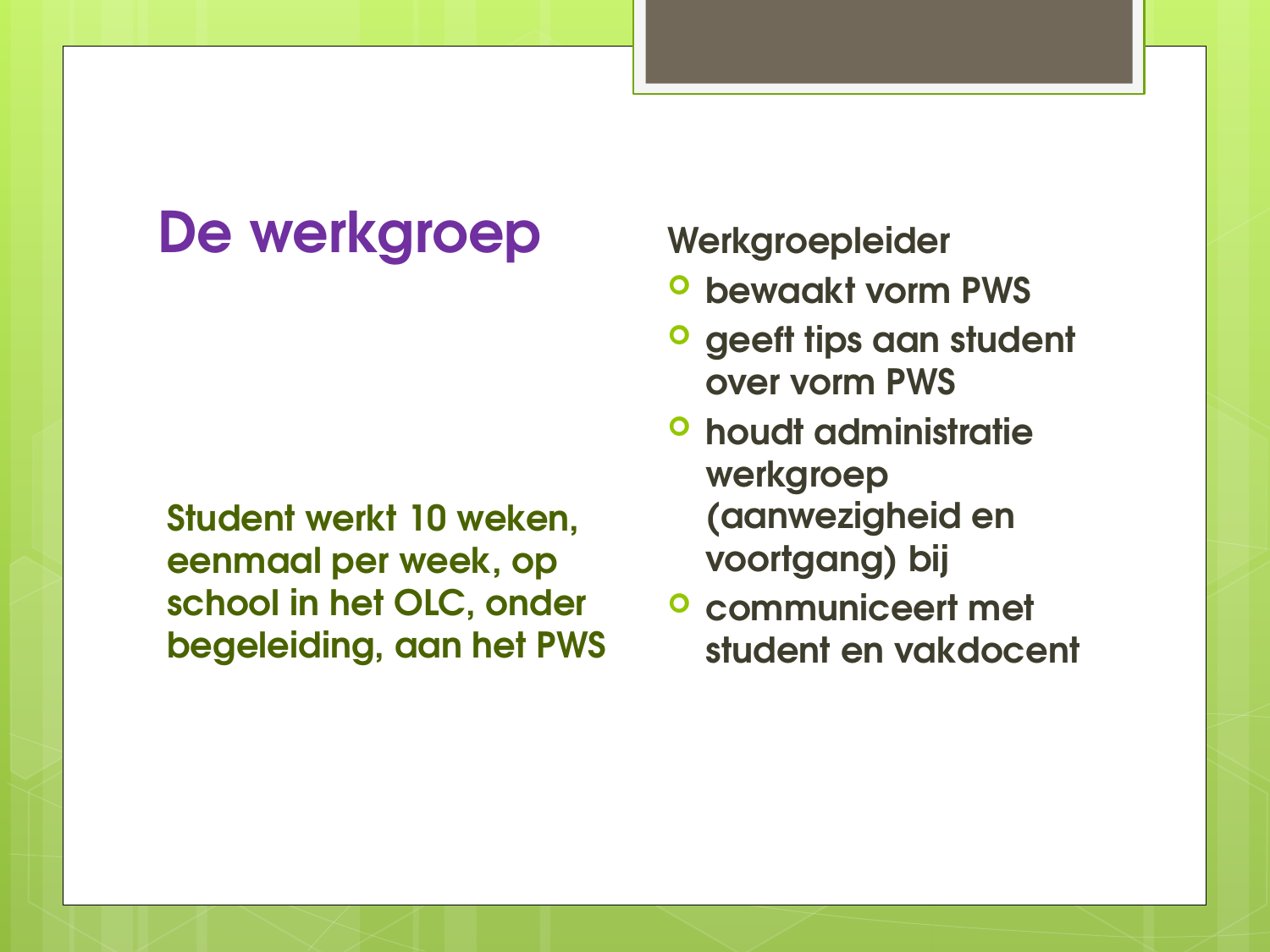

# De werkgroep

Werkgroepleider
bewaakt vorm PWS
geeft tips aan student over vorm PWS
houdt administratie werkgroep (aanwezigheid en voortgang) bij
communiceert met student en vakdocent

Student werkt 10 weken, eenmaal per week, op school in het OLC, onder begeleiding, aan het PWS